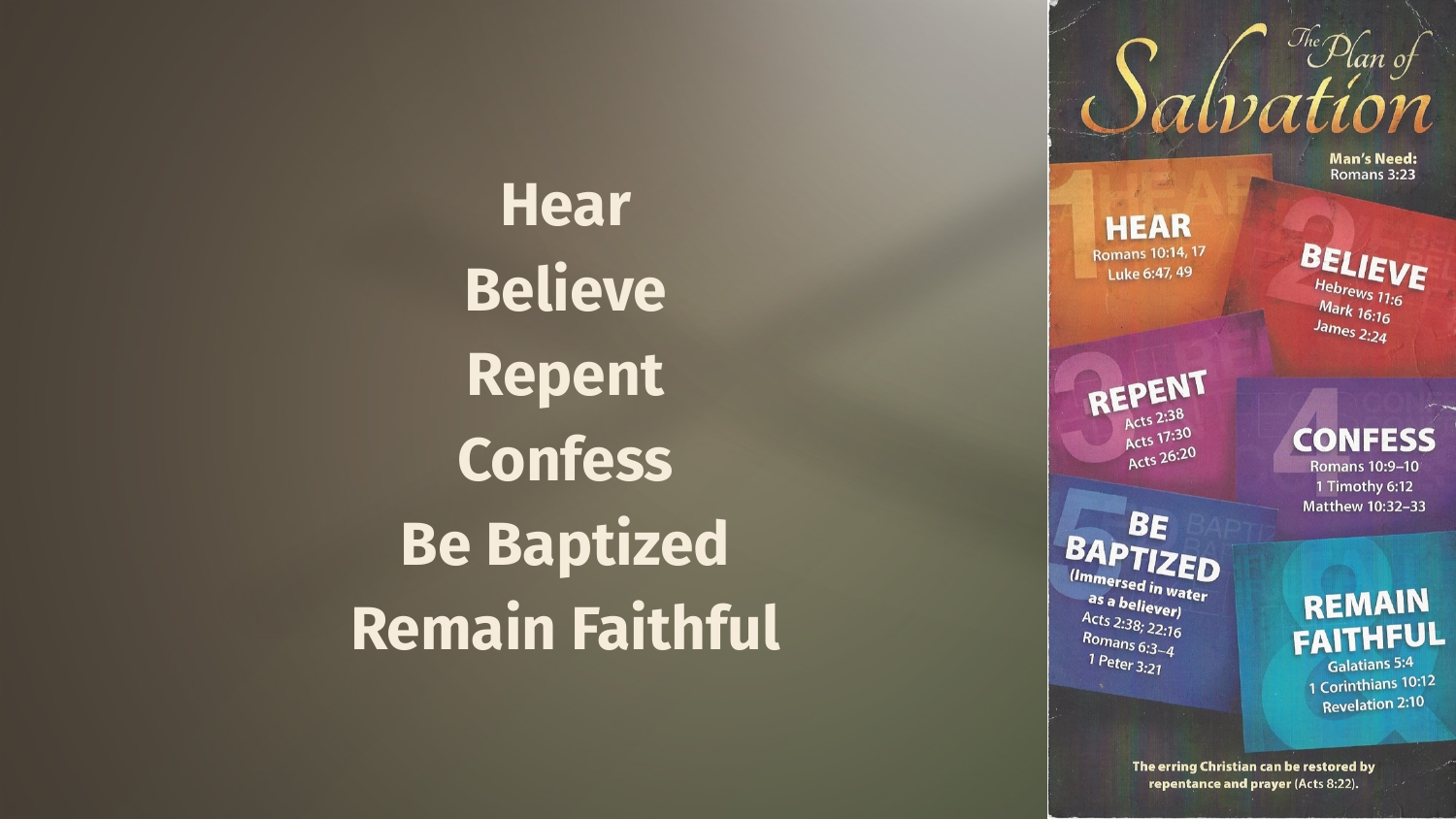

Hear
Believe
Repent
Confess
Be Baptized
Remain Faithful